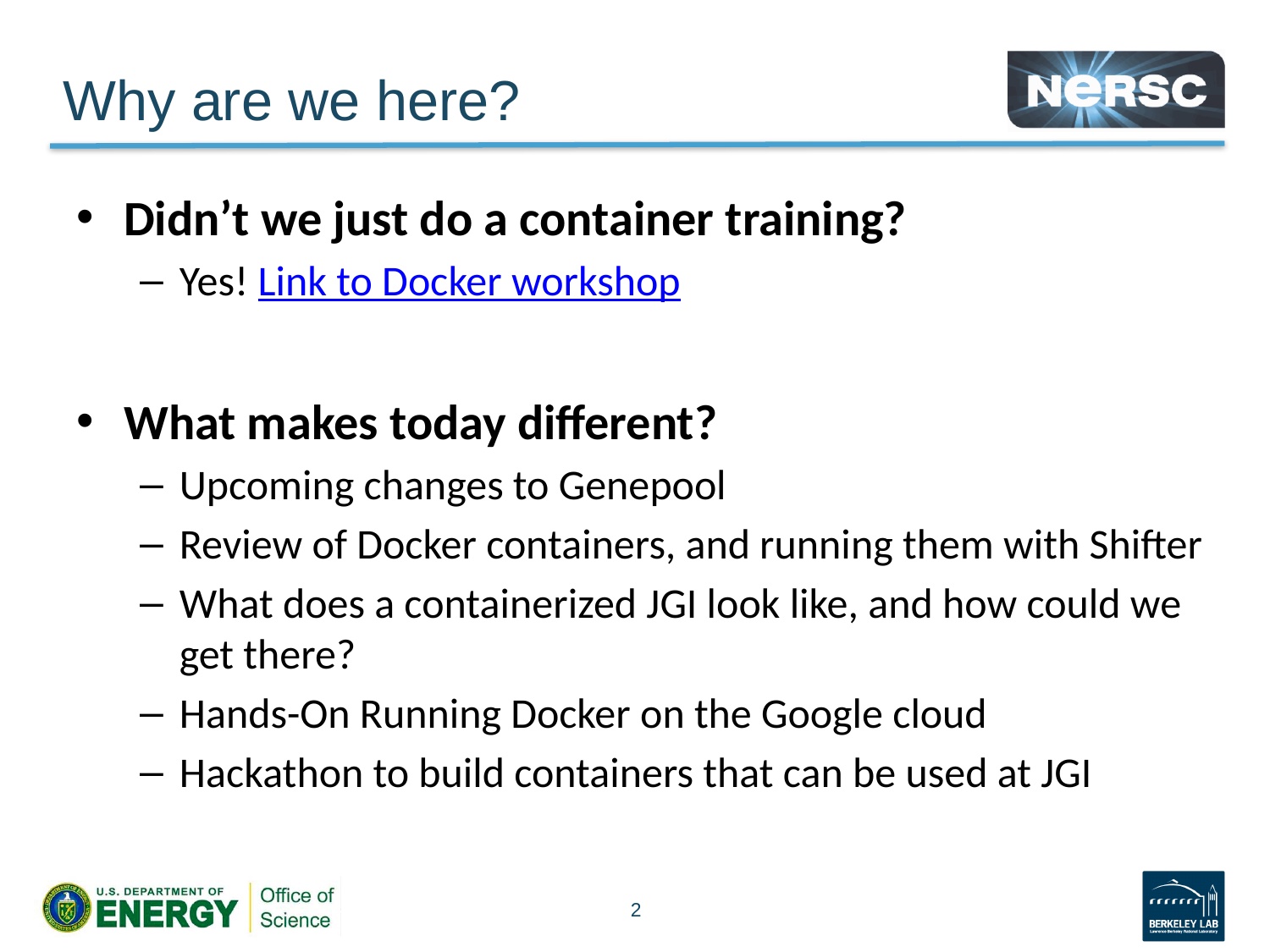

# Why are we here?
Didn’t we just do a container training?
Yes! Link to Docker workshop

What makes today different?
Upcoming changes to Genepool
Review of Docker containers, and running them with Shifter
What does a containerized JGI look like, and how could we get there?
Hands-On Running Docker on the Google cloud
Hackathon to build containers that can be used at JGI
2